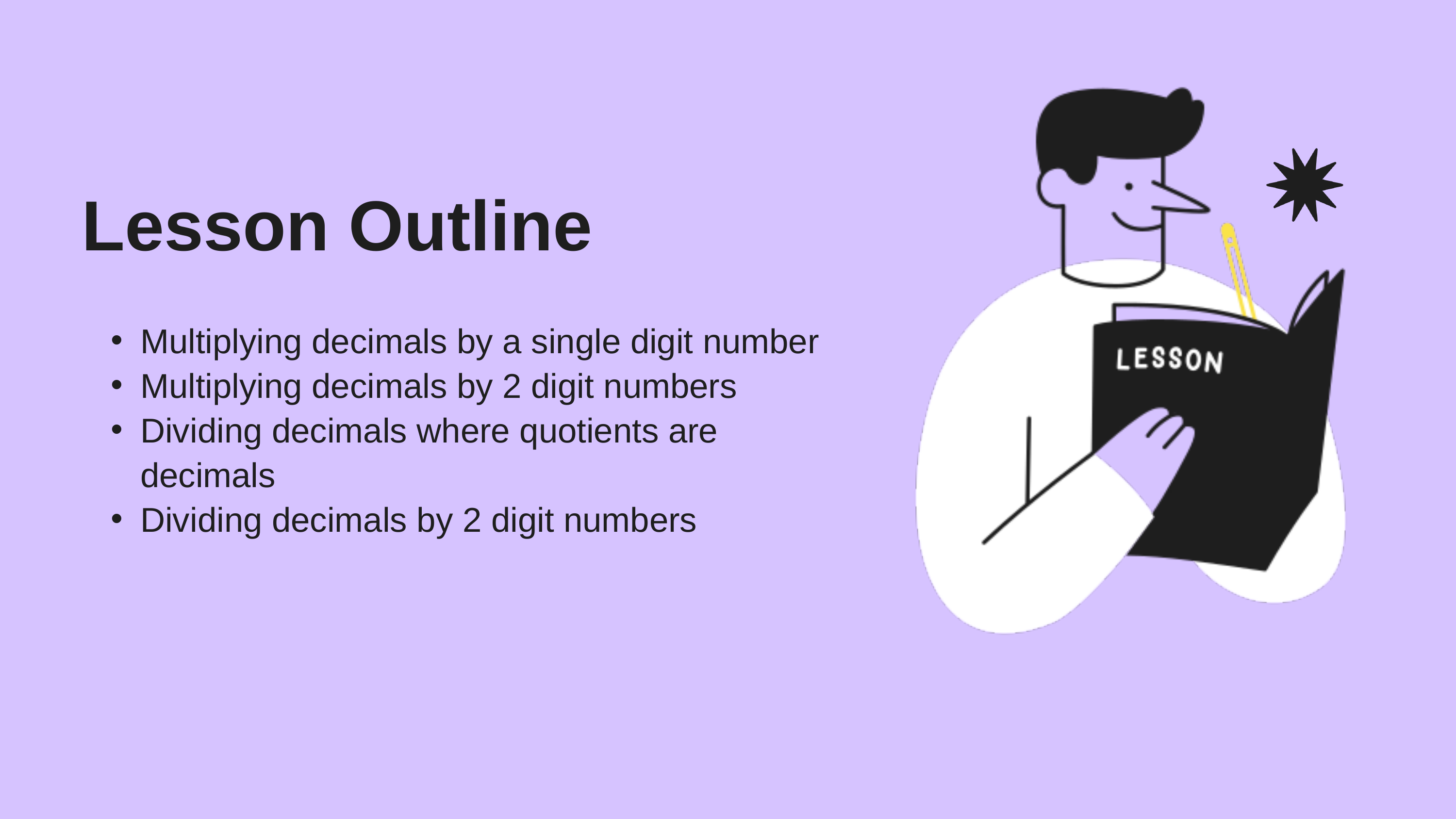

Lesson Outline
Multiplying decimals by a single digit number
Multiplying decimals by 2 digit numbers
Dividing decimals where quotients are decimals
Dividing decimals by 2 digit numbers